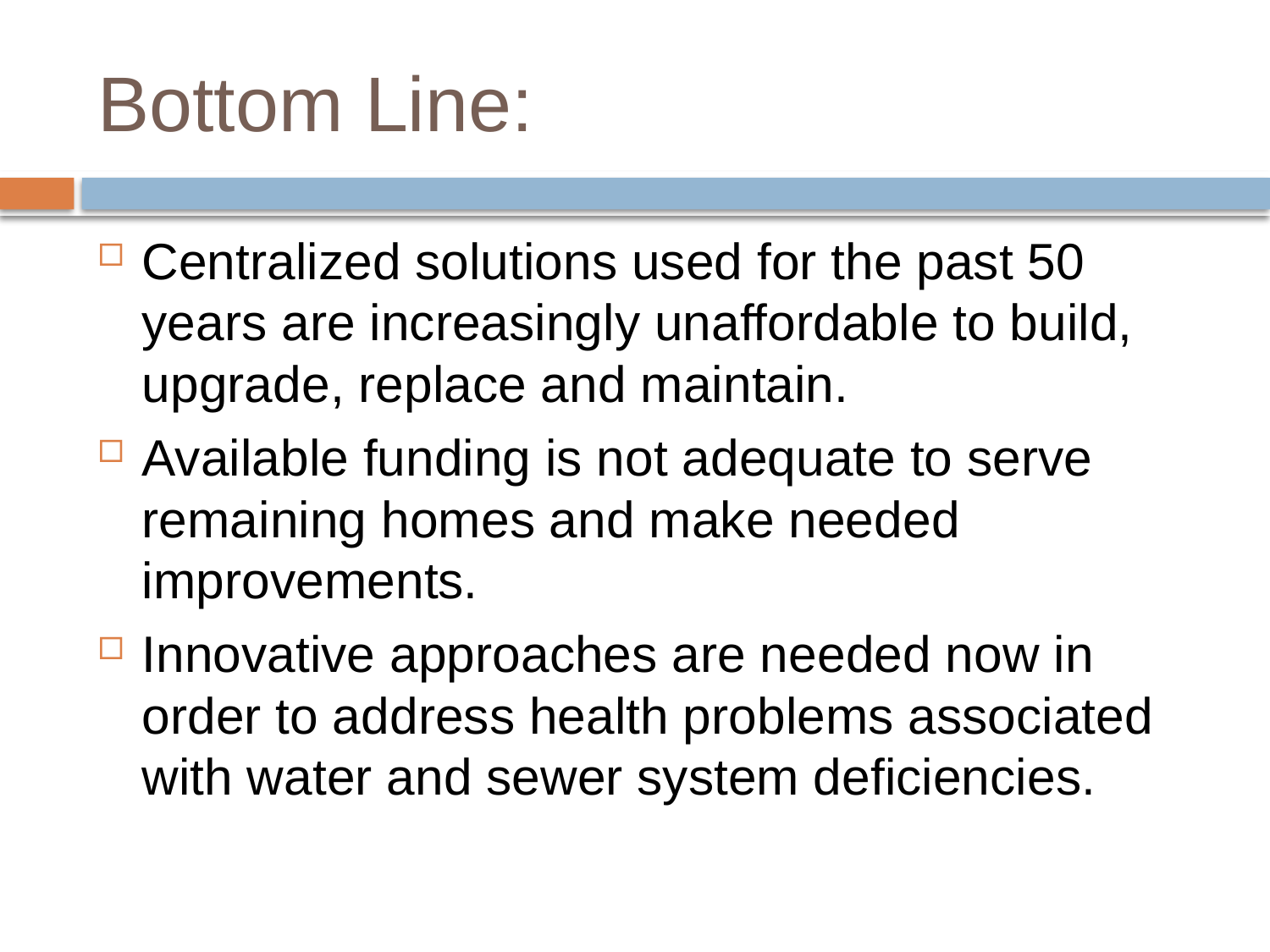

# Bottom Line:
Centralized solutions used for the past 50 years are increasingly unaffordable to build, upgrade, replace and maintain.
Available funding is not adequate to serve remaining homes and make needed improvements.
Innovative approaches are needed now in order to address health problems associated with water and sewer system deficiencies.